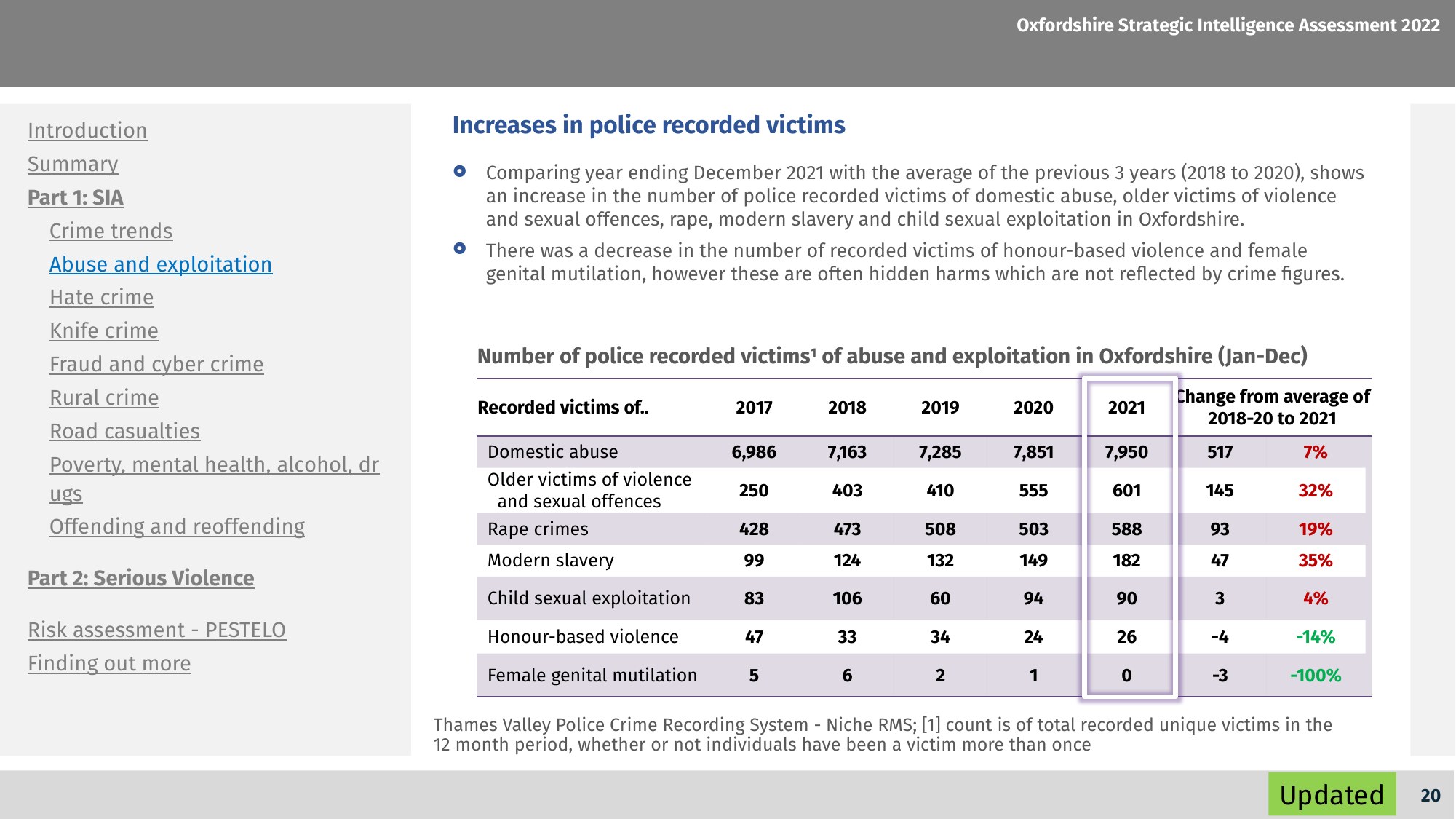

Oxfordshire Strategic Intelligence Assessment 2022
Introduction
Summary
Part 1: SIA
Crime trends
Abuse and exploitation
Hate crime
Knife crime
Fraud and cyber crime
Rural crime
Road casualties
Poverty, mental health, alcohol, drugs
Offending and reoffending
Part 2: Serious Violence
Risk assessment - PESTELO
Finding out more

# Increases in police recorded victims
Comparing year ending December 2021 with the average of the previous 3 years (2018 to 2020), shows an increase in the number of police recorded victims of domestic abuse, older victims of violence and sexual offences, rape, modern slavery and child sexual exploitation in Oxfordshire.
There was a decrease in the number of recorded victims of honour-based violence and female genital mutilation, however these are often hidden harms which are not reflected by crime figures.

Number of police recorded victims1 of abuse and exploitation in Oxfordshire (Jan-Dec)
| Recorded victims of.. | 2017 | 2018 | 2019 | 2020 | 2021 | Change from average of 2018-20 to 2021 |  |  |
| --- | --- | --- | --- | --- | --- | --- | --- | --- |
| Domestic abuse | 6,986 | 7,163 | 7,285 | 7,851 | 7,950 | 517 | 7% |  |
| Older victims of violence and sexual offences | 250 | 403 | 410 | 555 | 601 | 145 | 32% |  |
| Rape crimes | 428 | 473 | 508 | 503 | 588 | 93 | 19% |  |
| Modern slavery | 99 | 124 | 132 | 149 | 182 | 47 | 35% |  |
| Child sexual exploitation | 83 | 106 | 60 | 94 | 90 | 3 | 4% |  |
| Honour-based violence | 47 | 33 | 34 | 24 | 26 | -4 | -14% |  |
| Female genital mutilation | 5 | 6 | 2 | 1 | 0 | -3 | -100% |  |

Thames Valley Police Crime Recording System - Niche RMS; [1] count is of total recorded unique victims in the 12 month period, whether or not individuals have been a victim more than once
Updated
20